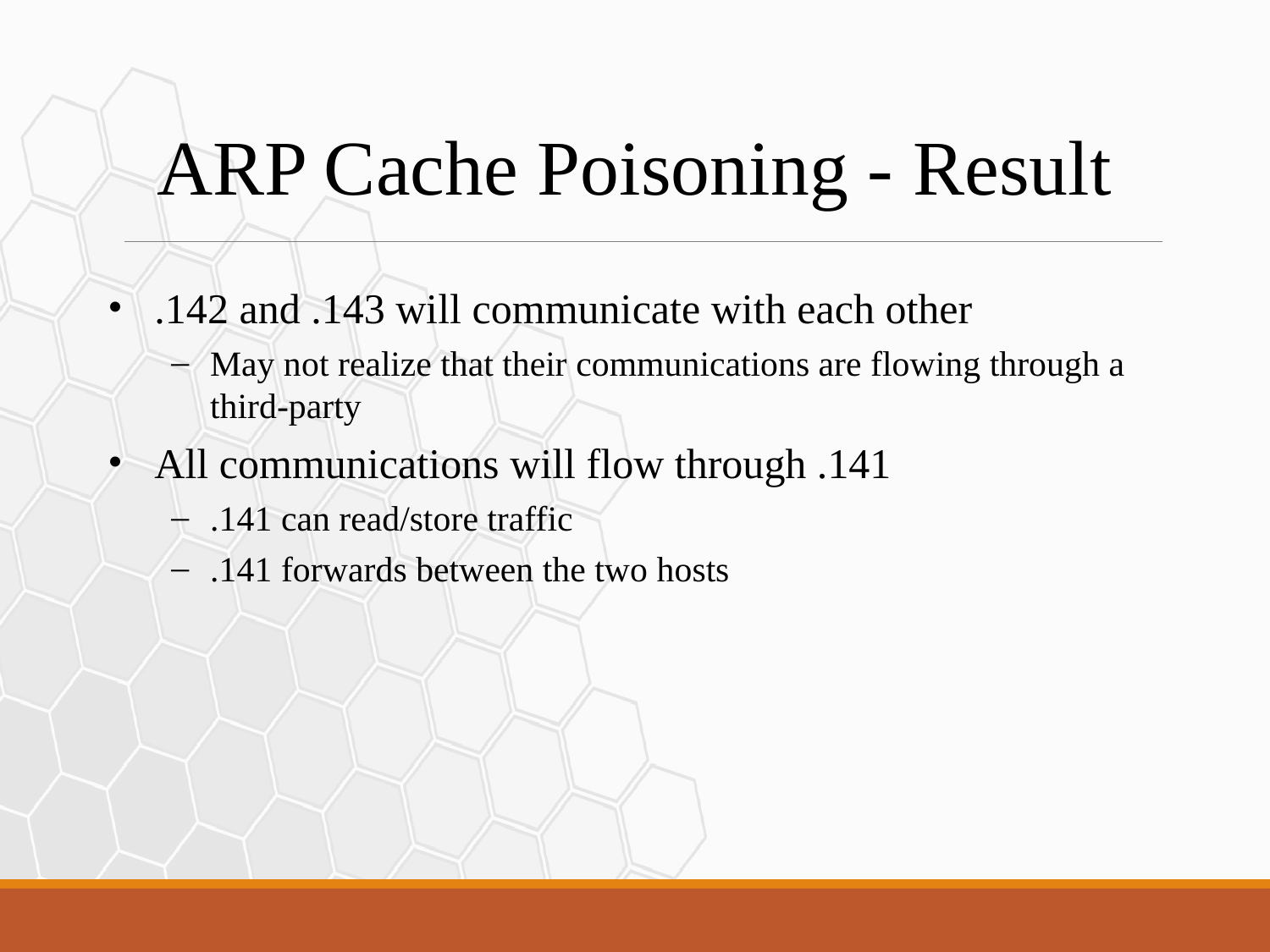

ARP Cache Poisoning - Result
.142 and .143 will communicate with each other
May not realize that their communications are flowing through a third-party
All communications will flow through .141
.141 can read/store traffic
.141 forwards between the two hosts